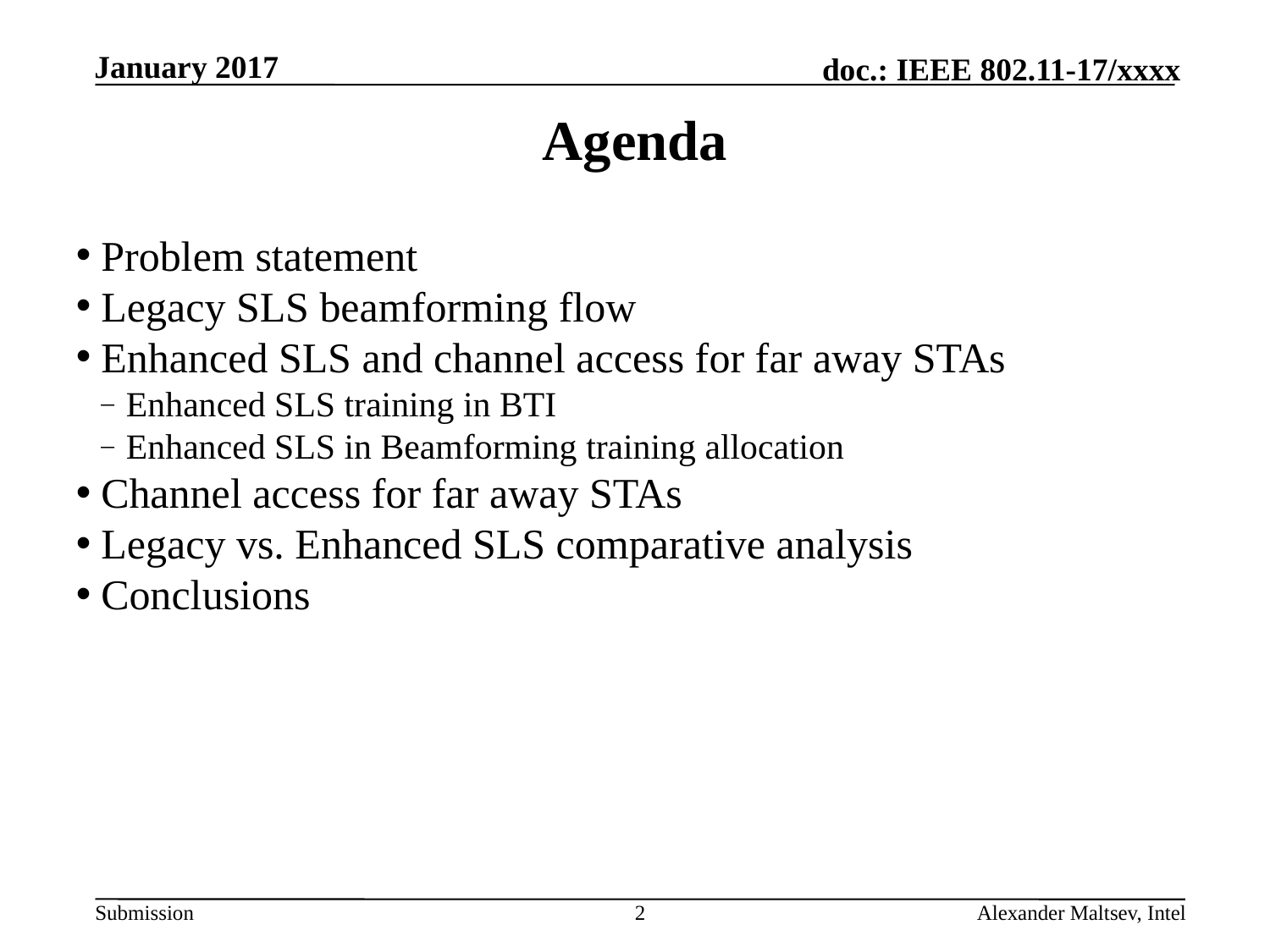

# Agenda
Problem statement
Legacy SLS beamforming flow
Enhanced SLS and channel access for far away STAs
Enhanced SLS training in BTI
Enhanced SLS in Beamforming training allocation
Channel access for far away STAs
Legacy vs. Enhanced SLS comparative analysis
Conclusions

2
Alexander Maltsev, Intel